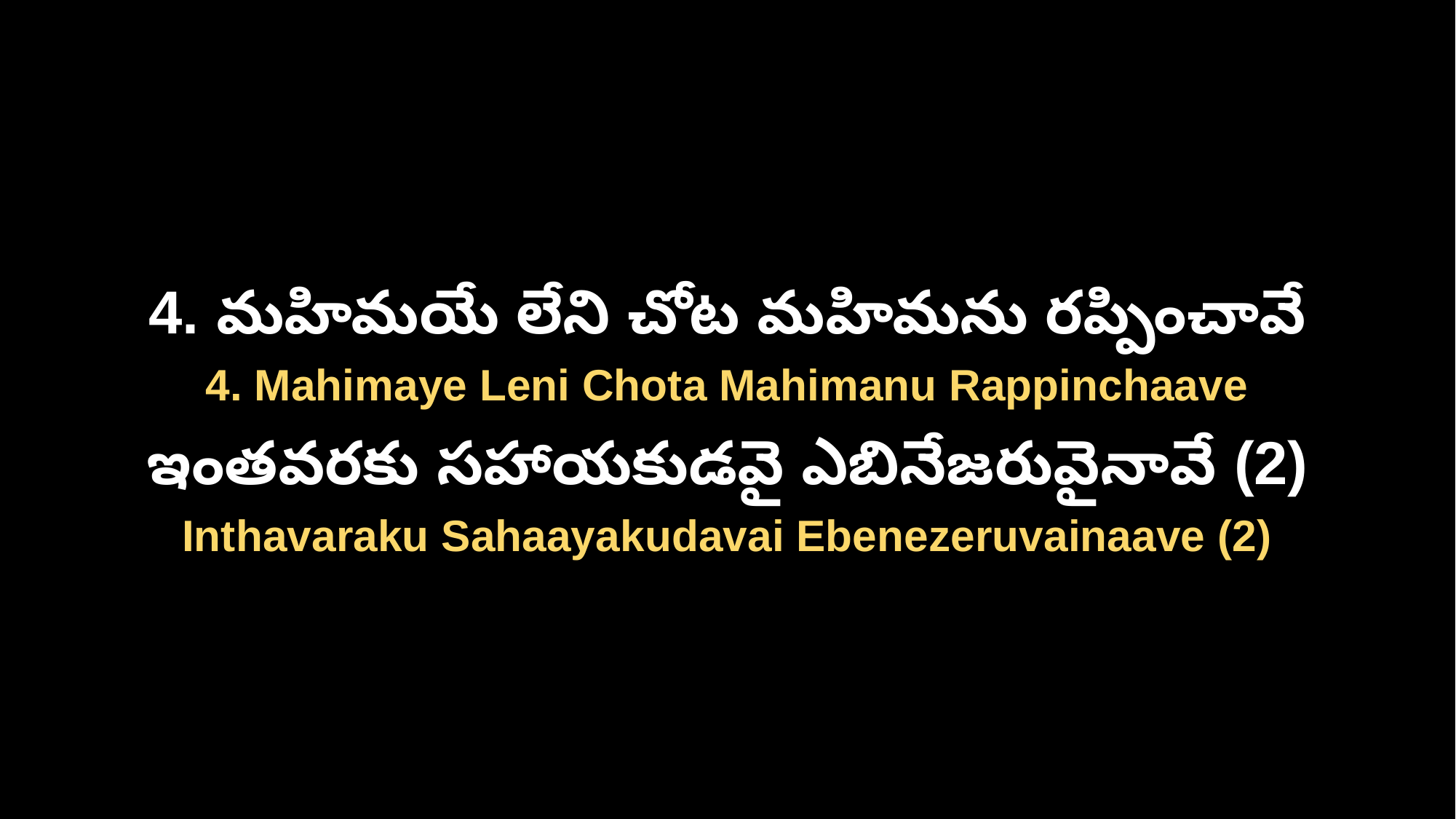

4. మహిమయే లేని చోట మహిమను రప్పించావే
4. Mahimaye Leni Chota Mahimanu Rappinchaave
ఇంతవరకు సహాయకుడవై ఎబినేజరువైనావే (2)
Inthavaraku Sahaayakudavai Ebenezeruvainaave (2)